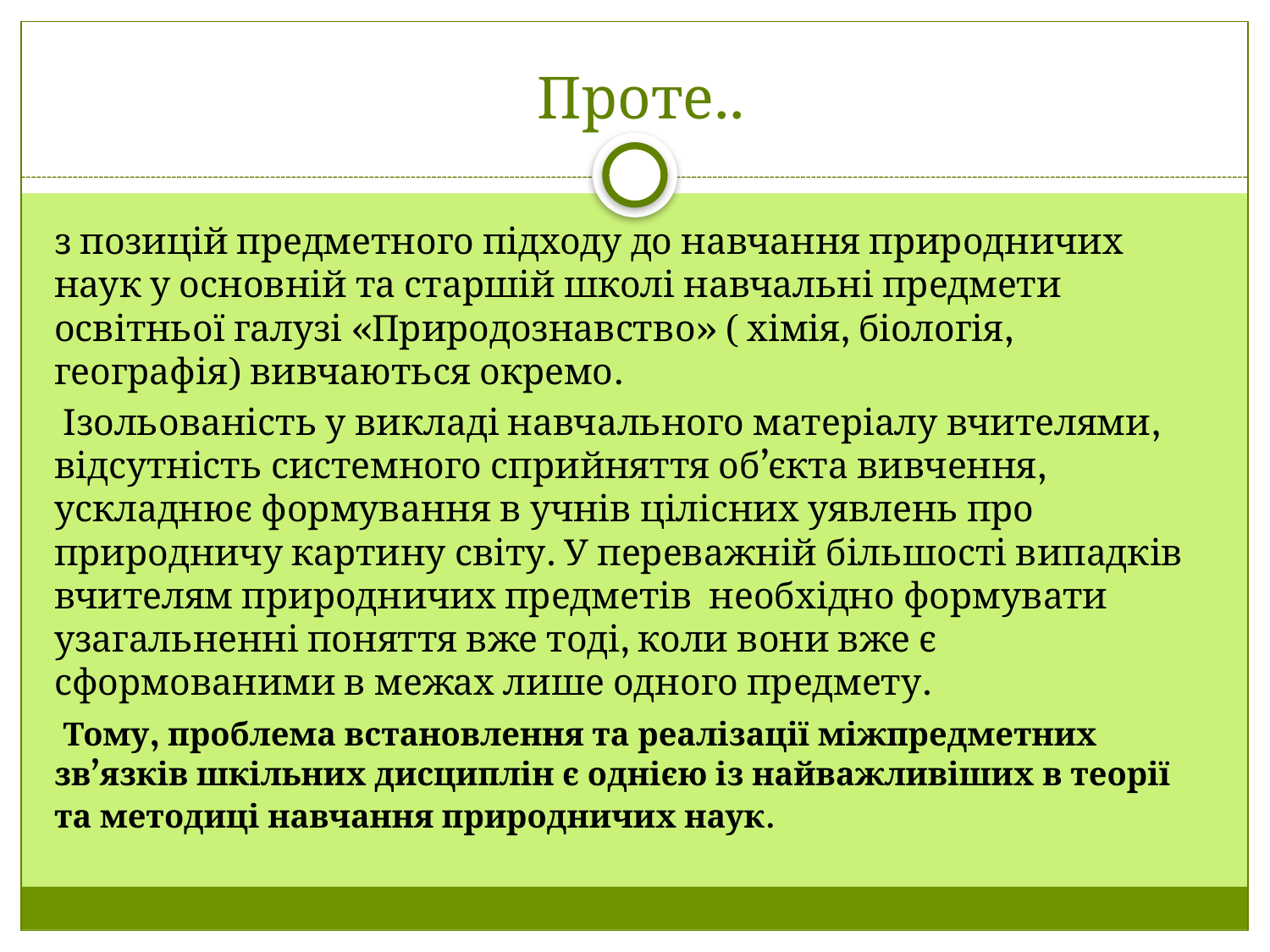

# Проте..
з позицій предметного підходу до навчання природничих наук у основній та старшій школі навчальні предмети освітньої галузі «Природознавство» ( хімія, біологія, географія) вивчаються окремо.
 Ізольованість у викладі навчального матеріалу вчителями, відсутність системного сприйняття об’єкта вивчення, ускладнює формування в учнів цілісних уявлень про природничу картину світу. У переважній більшості випадків вчителям природничих предметів  необхідно формувати узагальненні поняття вже тоді, коли вони вже є сформованими в межах лише одного предмету.
 Тому, проблема встановлення та реалізації міжпредметних зв’язків шкільних дисциплін є однією із найважливіших в теорії та методиці навчання природничих наук.